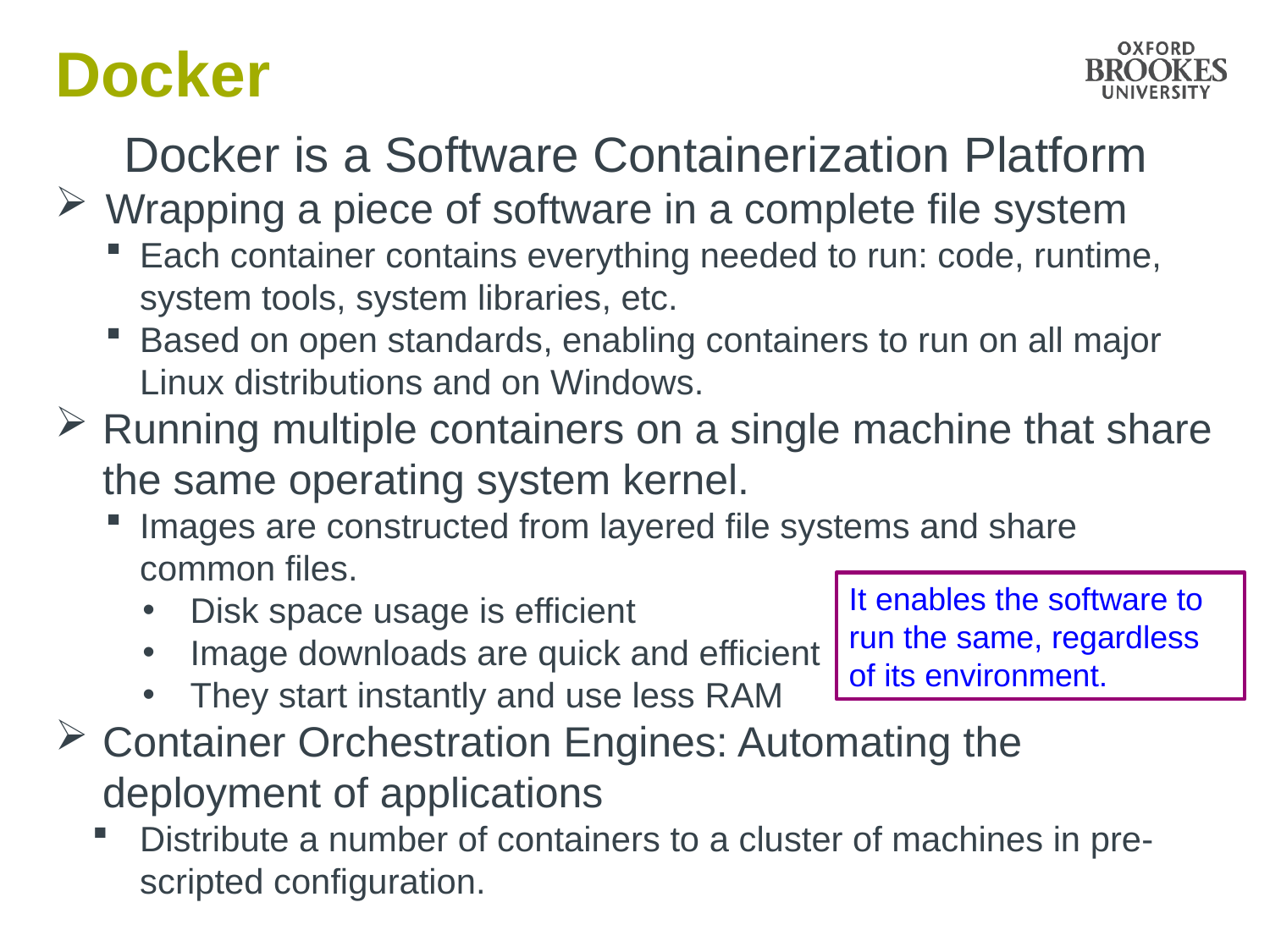

# Docker
Docker is a Software Containerization Platform
Wrapping a piece of software in a complete file system
Each container contains everything needed to run: code, runtime, system tools, system libraries, etc.
Based on open standards, enabling containers to run on all major Linux distributions and on Windows.
Running multiple containers on a single machine that share the same operating system kernel.
Images are constructed from layered file systems and share common files.
Disk space usage is efficient
Image downloads are quick and efficient
They start instantly and use less RAM
Container Orchestration Engines: Automating the deployment of applications
Distribute a number of containers to a cluster of machines in pre-scripted configuration.
It enables the software to run the same, regardless of its environment.